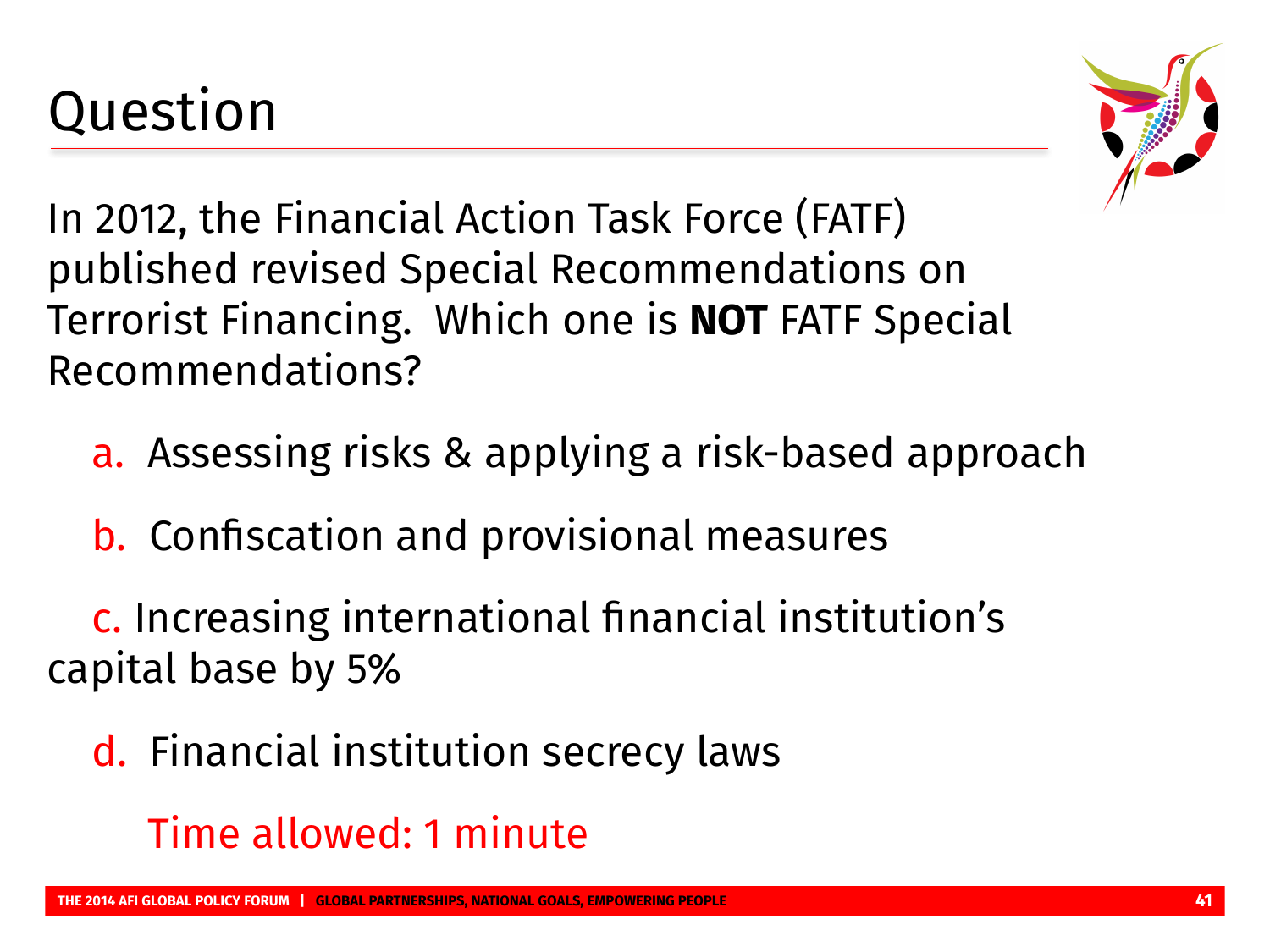

# Question
In 2012, the Financial Action Task Force (FATF) published revised Special Recommendations on Terrorist Financing.  Which one is NOT FATF Special Recommendations?
    a.  Assessing risks & applying a risk-based approach
    b.  Confiscation and provisional measures
    c. Increasing international financial institution’s capital base by 5%
    d.  Financial institution secrecy laws
         Time allowed: 1 minute
41
THE 2014 AFI GLOBAL POLICY FORUM   |   GLOBAL PARTNERSHIPS, NATIONAL GOALS, EMPOWERING PEOPLE